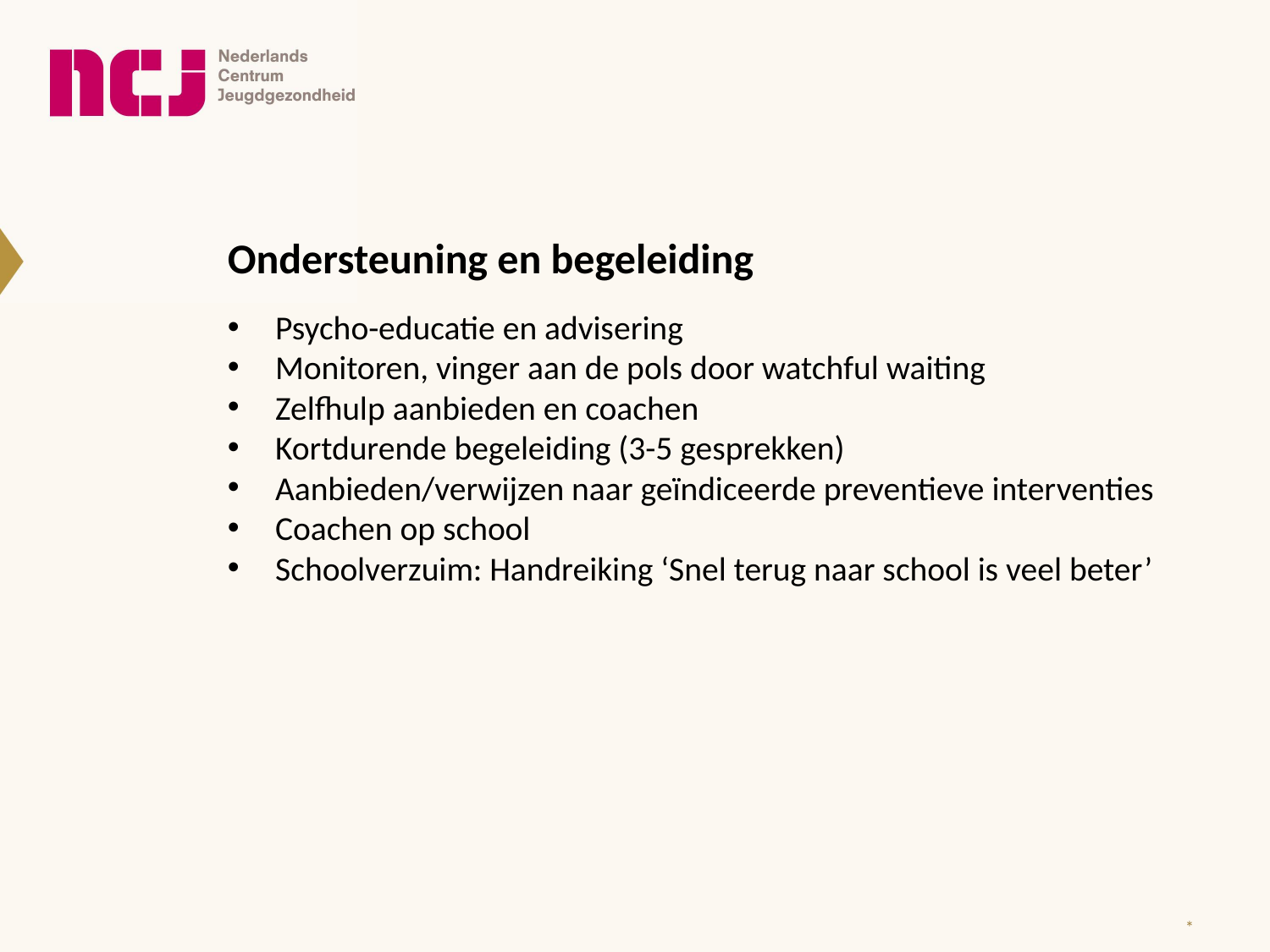

Ondersteuning en begeleiding
Psycho-educatie en advisering
Monitoren, vinger aan de pols door watchful waiting
Zelfhulp aanbieden en coachen
Kortdurende begeleiding (3-5 gesprekken)
Aanbieden/verwijzen naar geïndiceerde preventieve interventies
Coachen op school
Schoolverzuim: Handreiking ‘Snel terug naar school is veel beter’

*